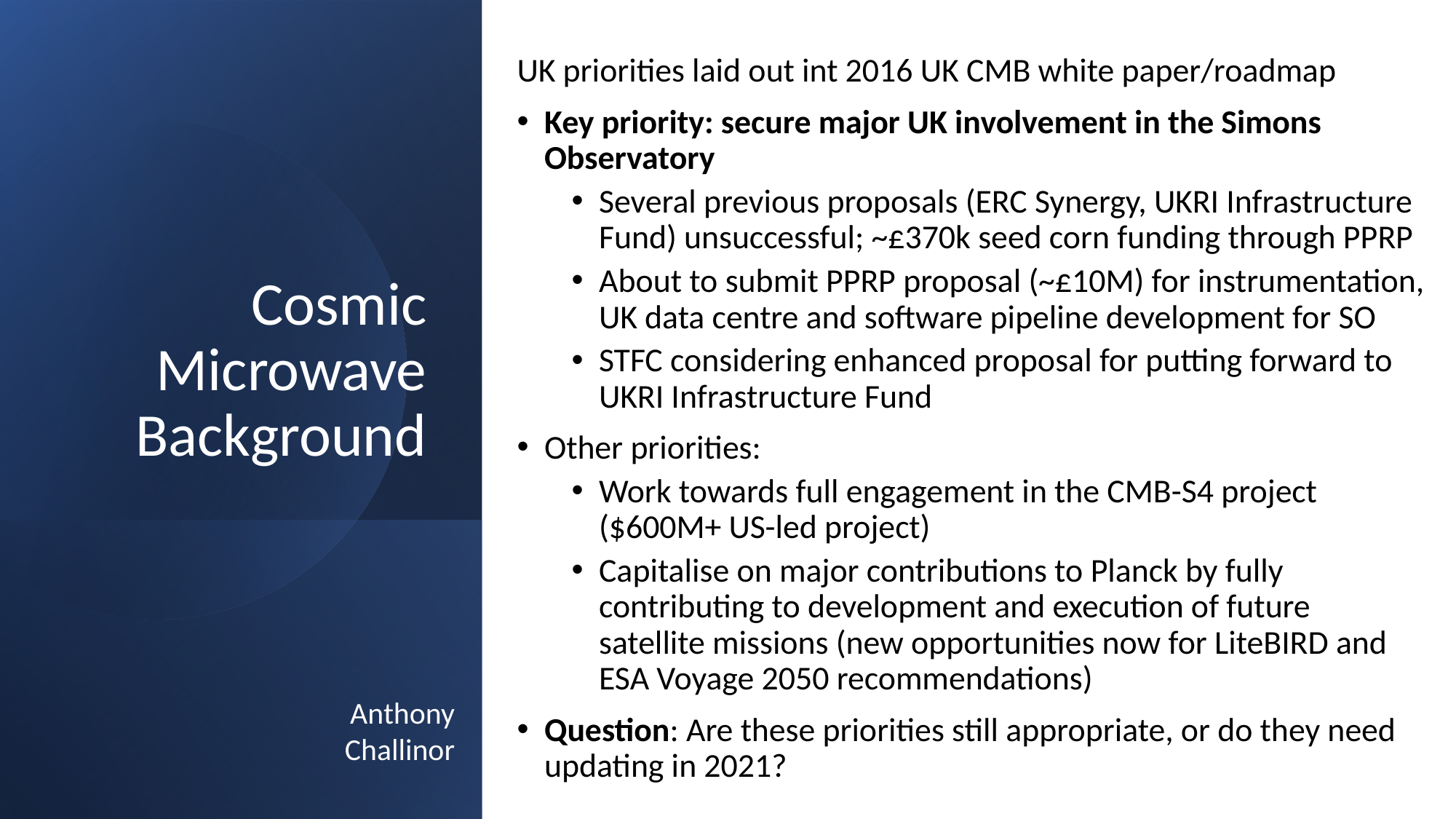

UK priorities laid out int 2016 UK CMB white paper/roadmap
Key priority: secure major UK involvement in the Simons Observatory
Several previous proposals (ERC Synergy, UKRI Infrastructure Fund) unsuccessful; ~£370k seed corn funding through PPRP
About to submit PPRP proposal (~£10M) for instrumentation, UK data centre and software pipeline development for SO
STFC considering enhanced proposal for putting forward to UKRI Infrastructure Fund
Other priorities:
Work towards full engagement in the CMB-S4 project ($600M+ US-led project)
Capitalise on major contributions to Planck by fully contributing to development and execution of future
satellite missions (new opportunities now for LiteBIRD and ESA Voyage 2050 recommendations)
Question: Are these priorities still appropriate, or do they need updating in 2021?
# Cosmic Microwave Background

Anthony Challinor